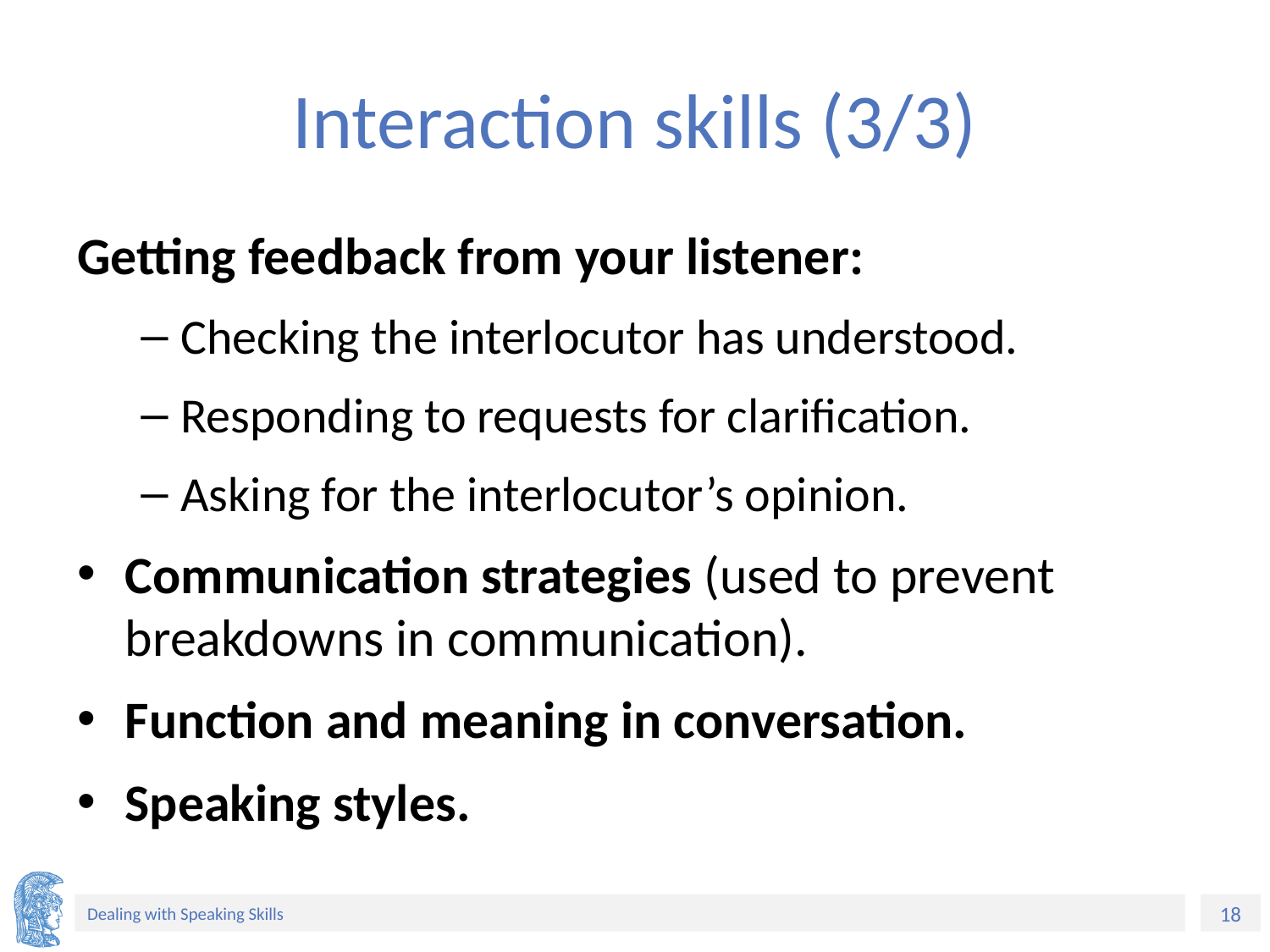

# Interaction skills (3/3)
Getting feedback from your listener:
Checking the interlocutor has understood.
Responding to requests for clarification.
Asking for the interlocutor’s opinion.
Communication strategies (used to prevent breakdowns in communication).
Function and meaning in conversation.
Speaking styles.